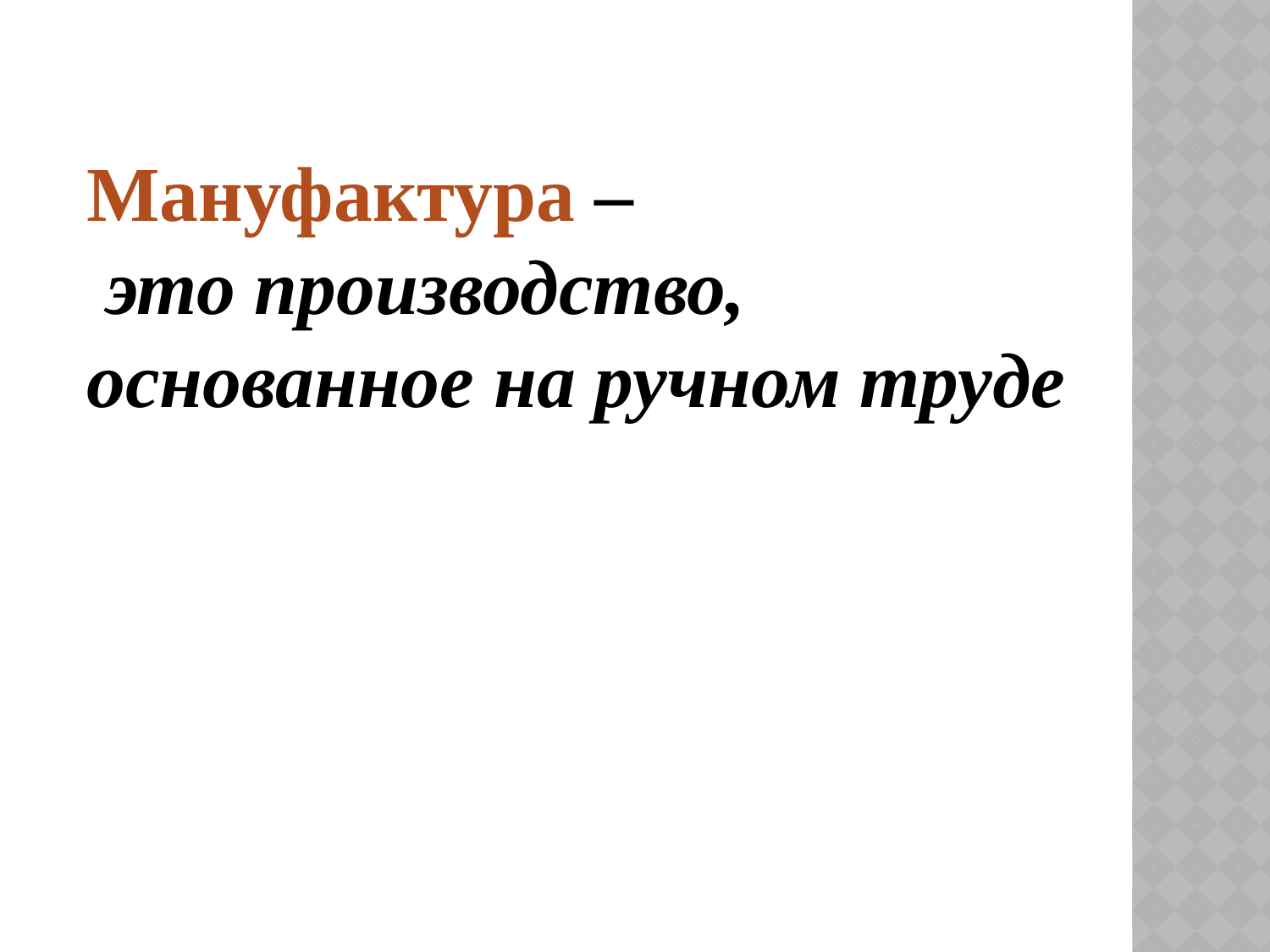

Мануфактура –
 это производство, основанное на ручном труде